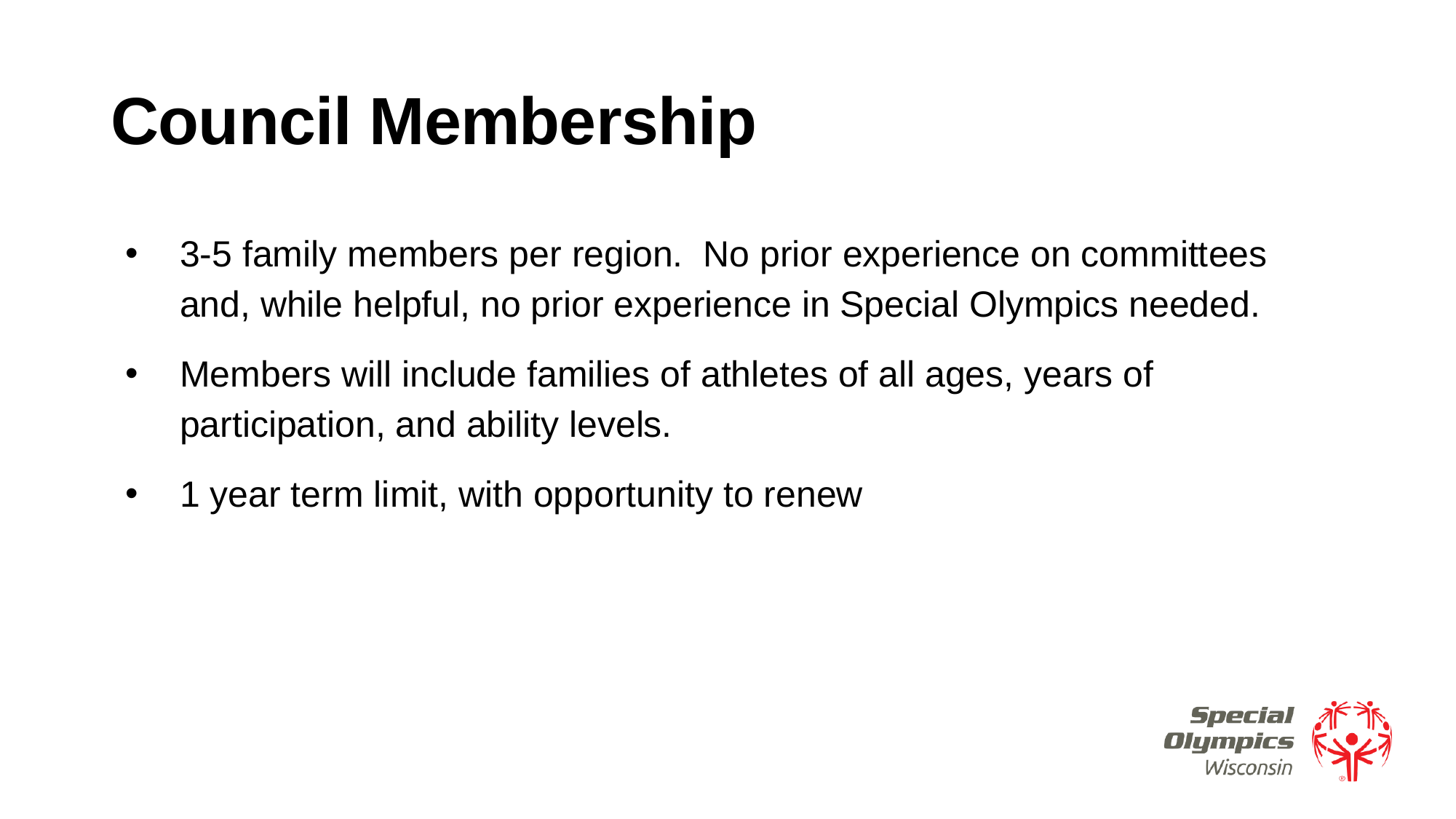

# Council Membership
3-5 family members per region.  No prior experience on committees and, while helpful, no prior experience in Special Olympics needed.
Members will include families of athletes of all ages, years of participation, and ability levels.
1 year term limit, with opportunity to renew